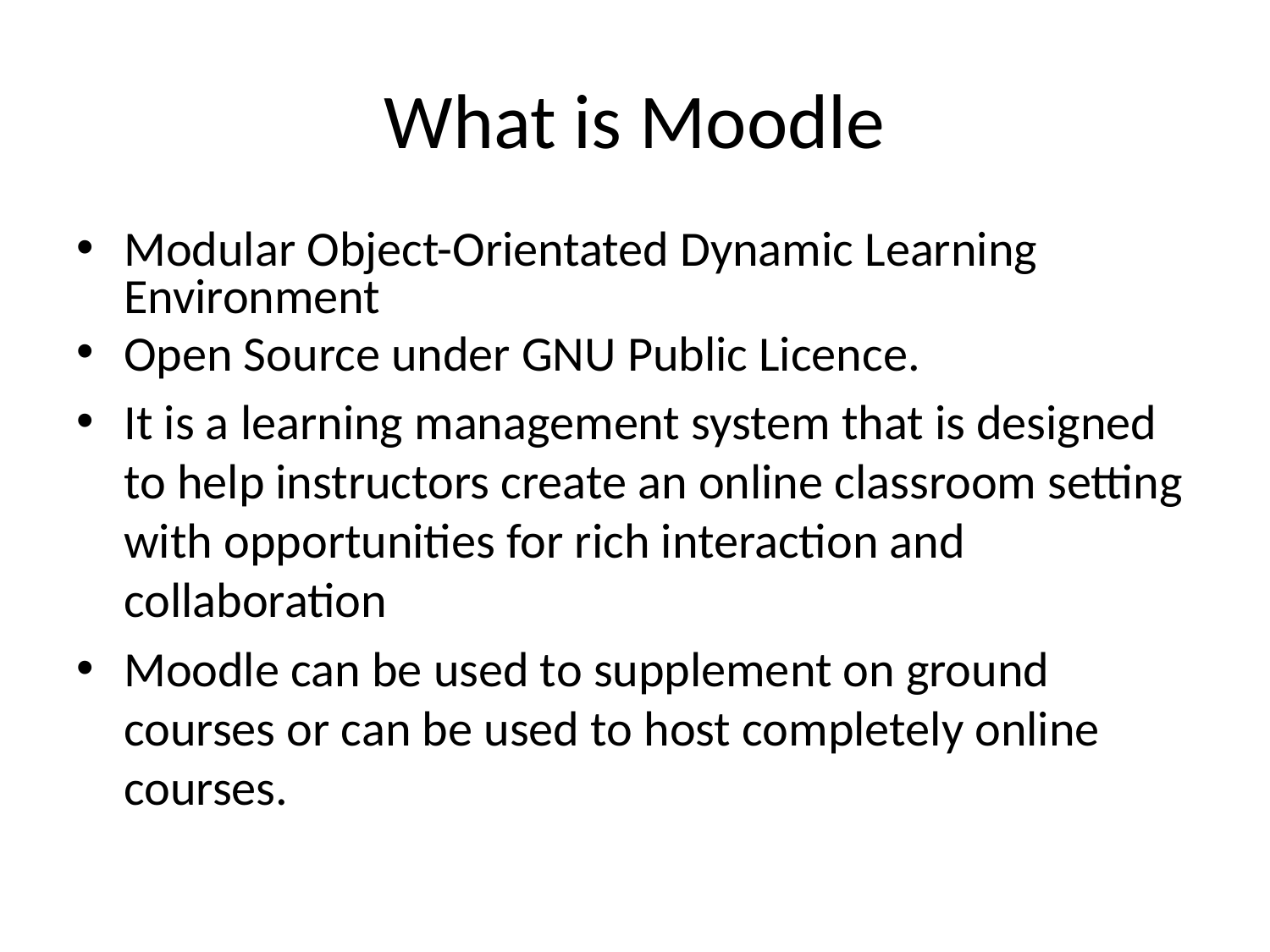

# What is Moodle
Modular Object-Orientated Dynamic Learning Environment
Open Source under GNU Public Licence.
It is a learning management system that is designed to help instructors create an online classroom setting with opportunities for rich interaction and collaboration
Moodle can be used to supplement on ground courses or can be used to host completely online courses.